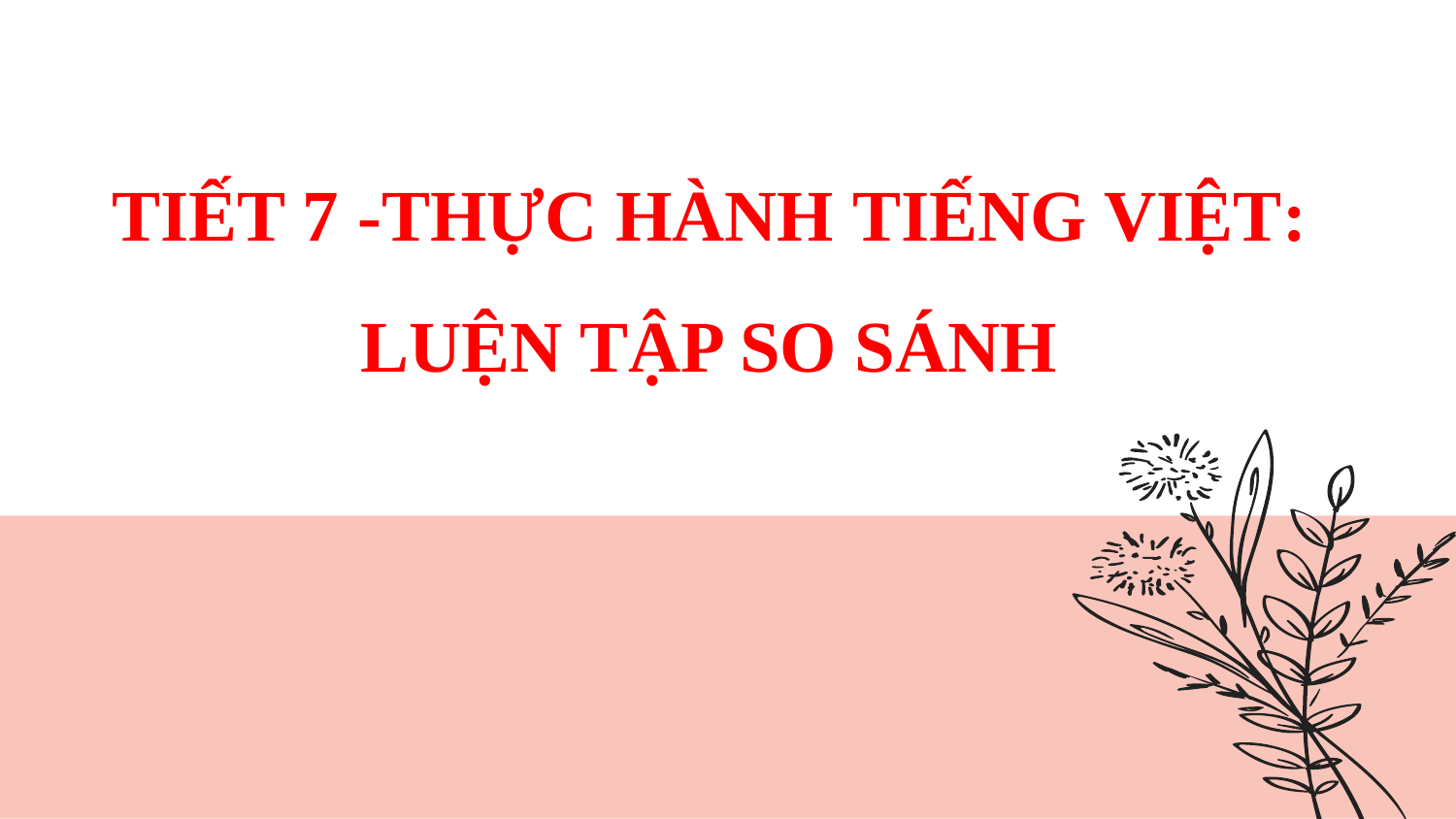

TIẾT 7 -THỰC HÀNH TIẾNG VIỆT:
LUỆN TẬP SO SÁNH